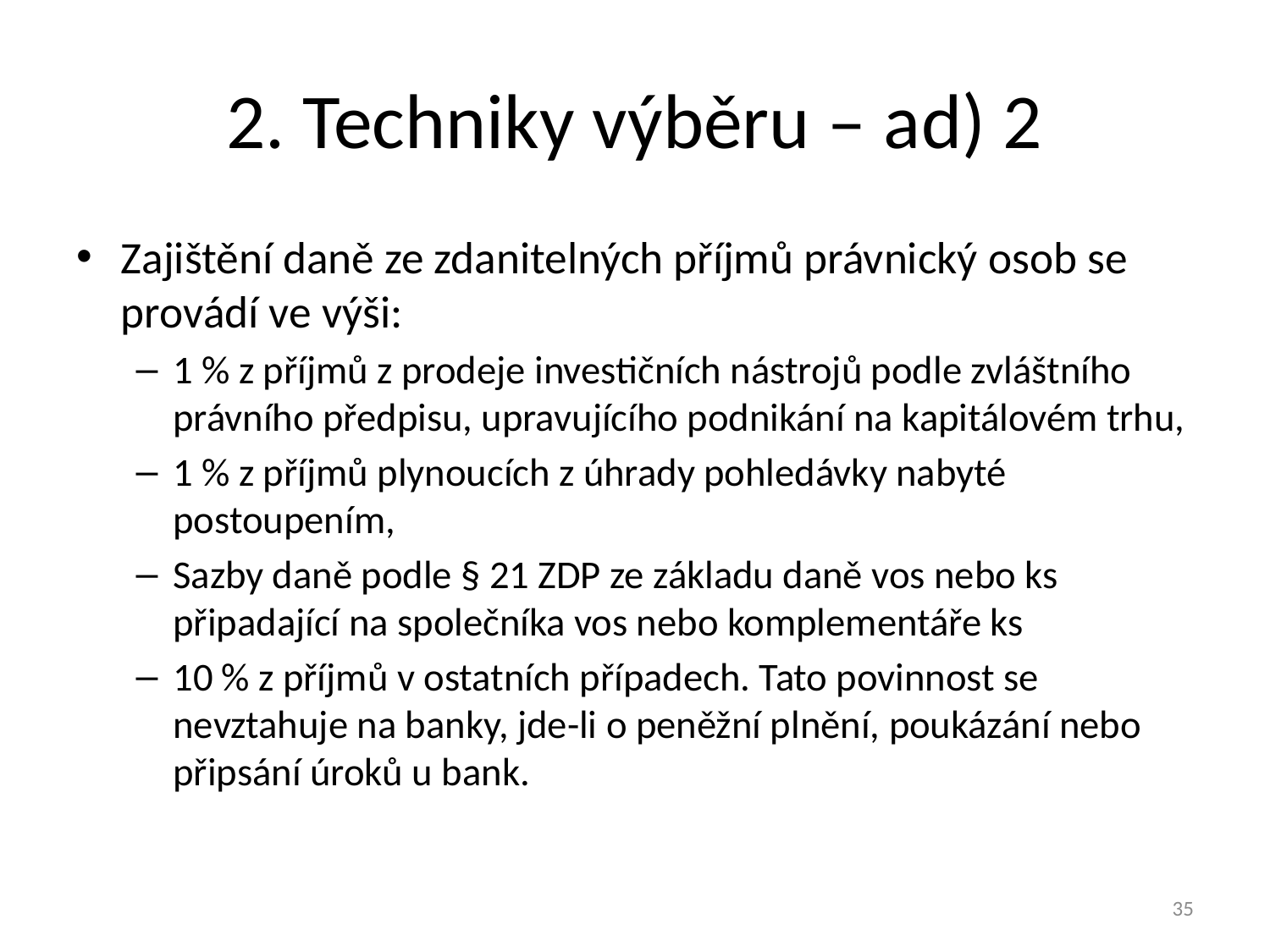

# 2. Techniky výběru – ad) 2
Zajištění daně ze zdanitelných příjmů právnický osob se provádí ve výši:
1 % z příjmů z prodeje investičních nástrojů podle zvláštního právního předpisu, upravujícího podnikání na kapitálovém trhu,
1 % z příjmů plynoucích z úhrady pohledávky nabyté postoupením,
Sazby daně podle § 21 ZDP ze základu daně vos nebo ks připadající na společníka vos nebo komplementáře ks
10 % z příjmů v ostatních případech. Tato povinnost se nevztahuje na banky, jde-li o peněžní plnění, poukázání nebo připsání úroků u bank.
35